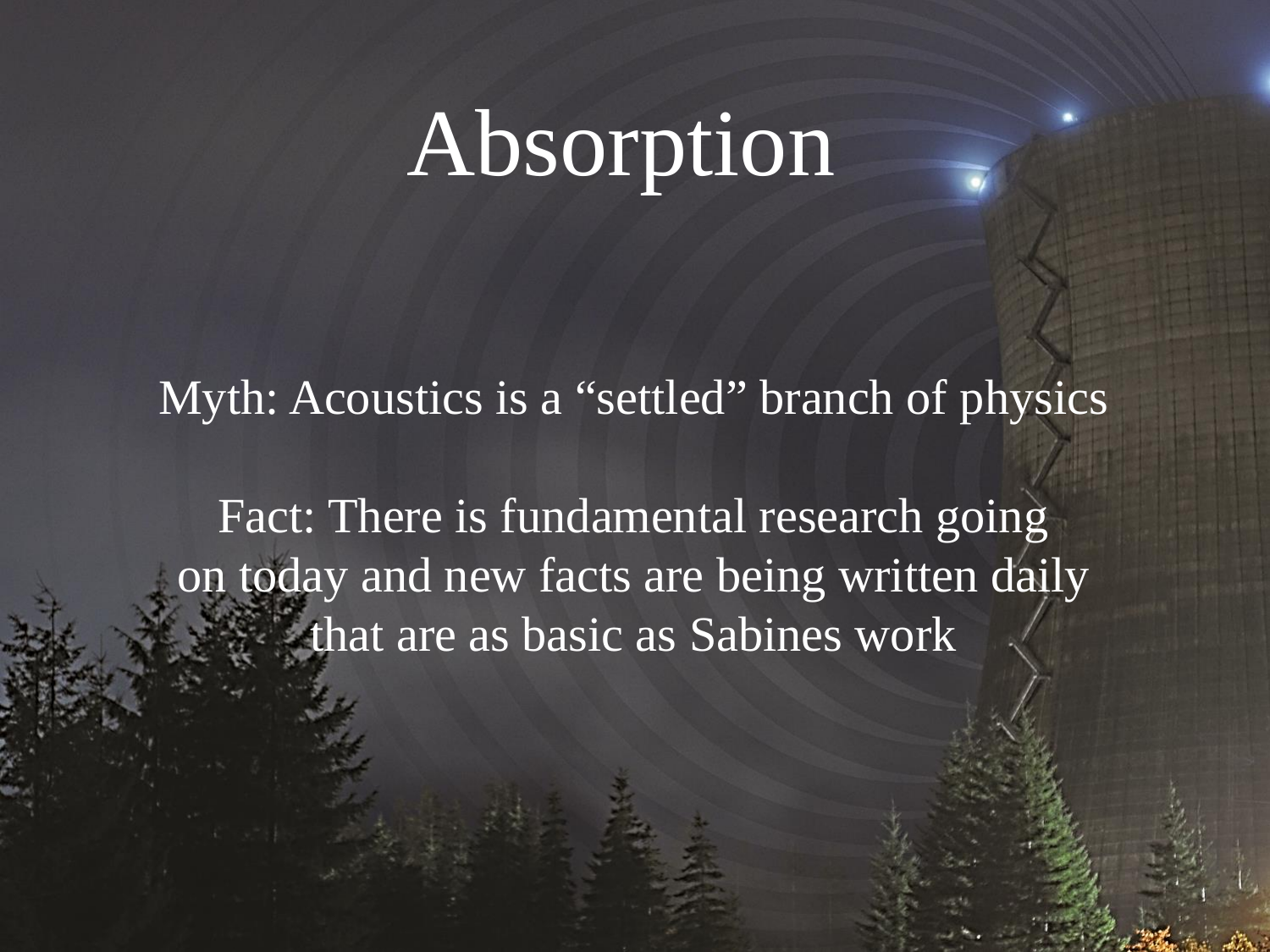

Absorption
Myth: Acoustics is a “settled” branch of physics

Fact: There is fundamental research going
on today and new facts are being written daily
that are as basic as Sabines work